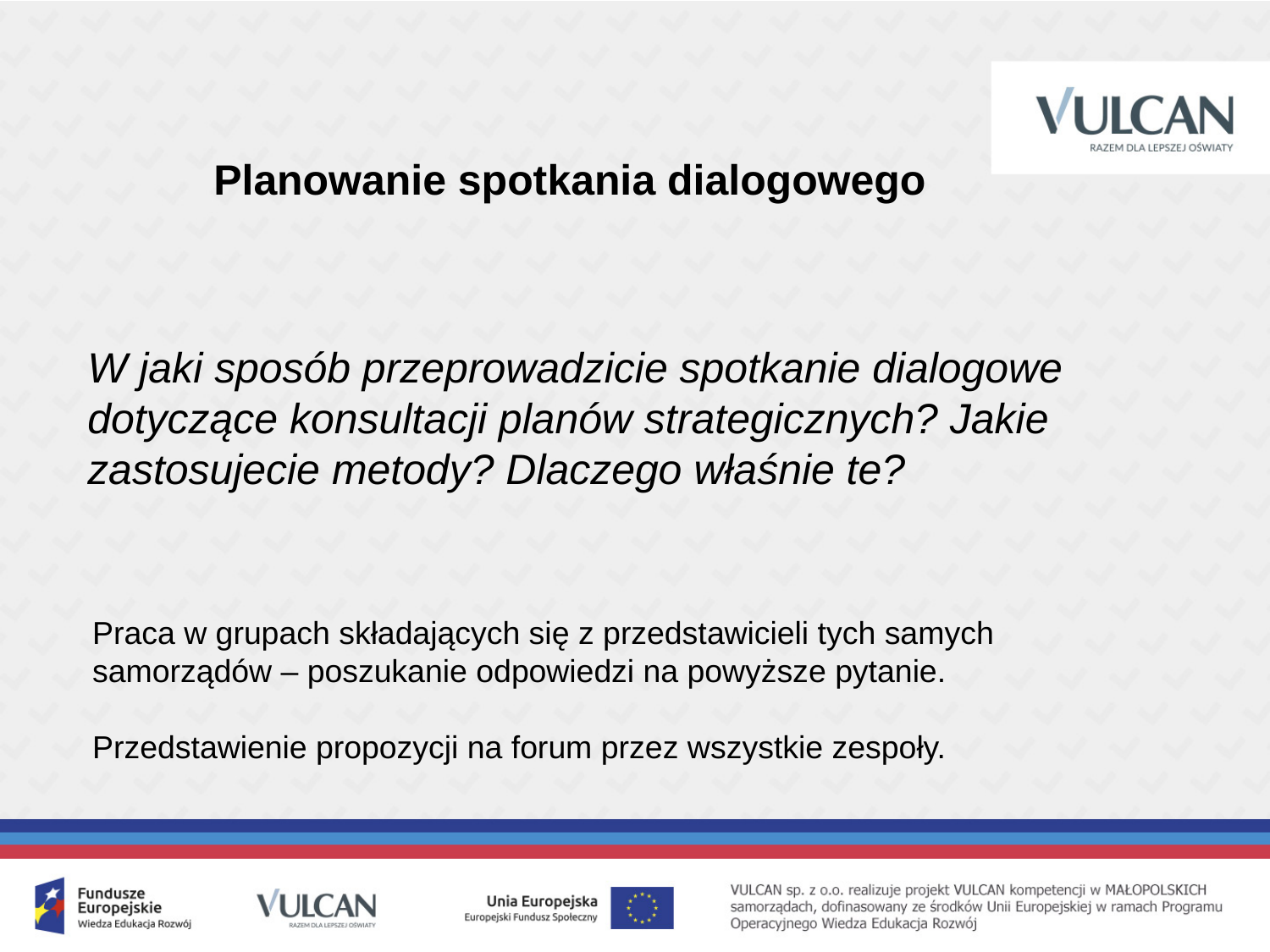

Planowanie spotkania dialogowego

W jaki sposób przeprowadzicie spotkanie dialogowe dotyczące konsultacji planów strategicznych? Jakie zastosujecie metody? Dlaczego właśnie te?

Praca w grupach składających się z przedstawicieli tych samych samorządów – poszukanie odpowiedzi na powyższe pytanie.

Przedstawienie propozycji na forum przez wszystkie zespoły.